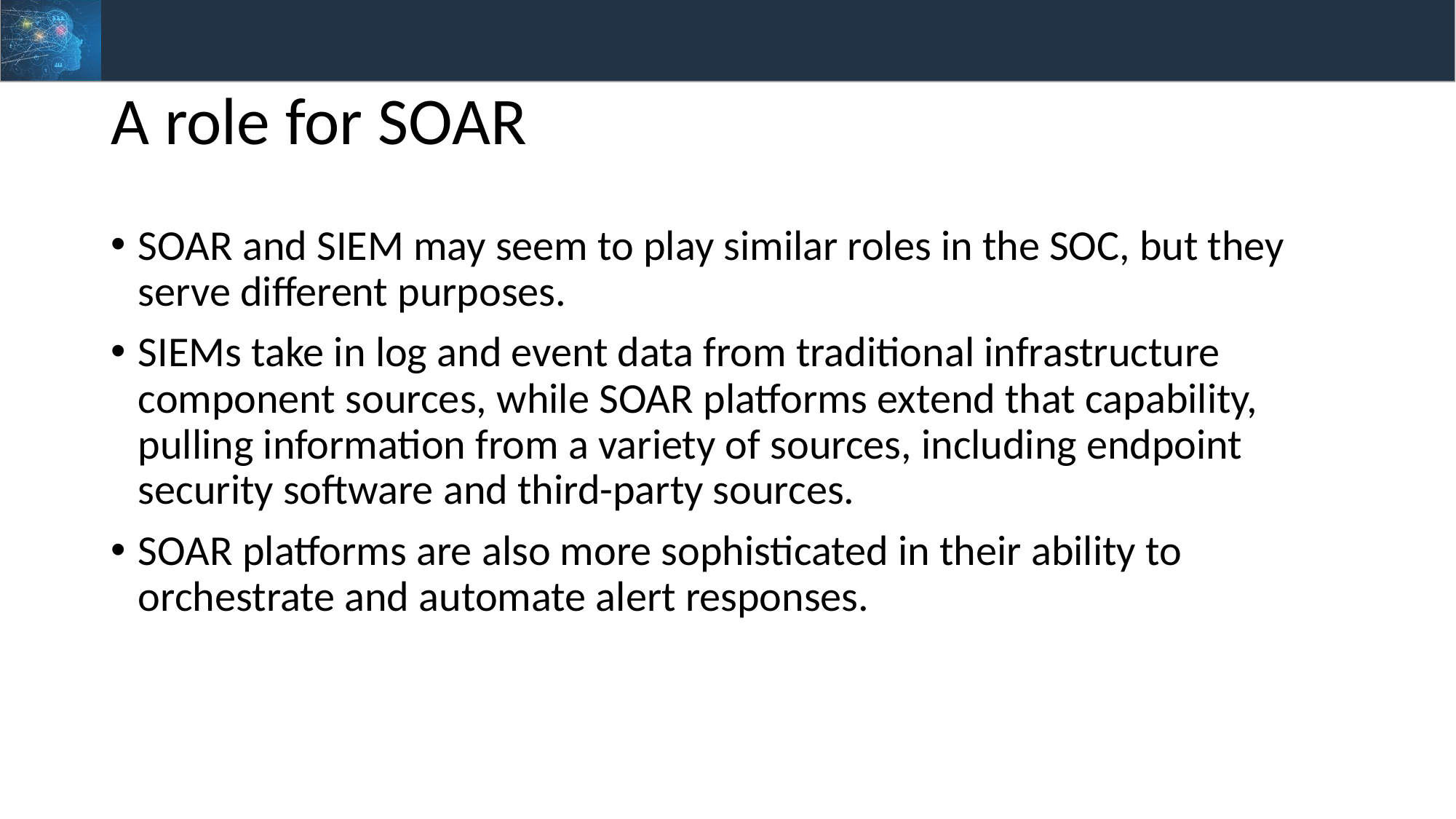

# A role for SOAR
SOAR and SIEM may seem to play similar roles in the SOC, but they serve different purposes.
SIEMs take in log and event data from traditional infrastructure component sources, while SOAR platforms extend that capability, pulling information from a variety of sources, including endpoint security software and third-party sources.
SOAR platforms are also more sophisticated in their ability to orchestrate and automate alert responses.